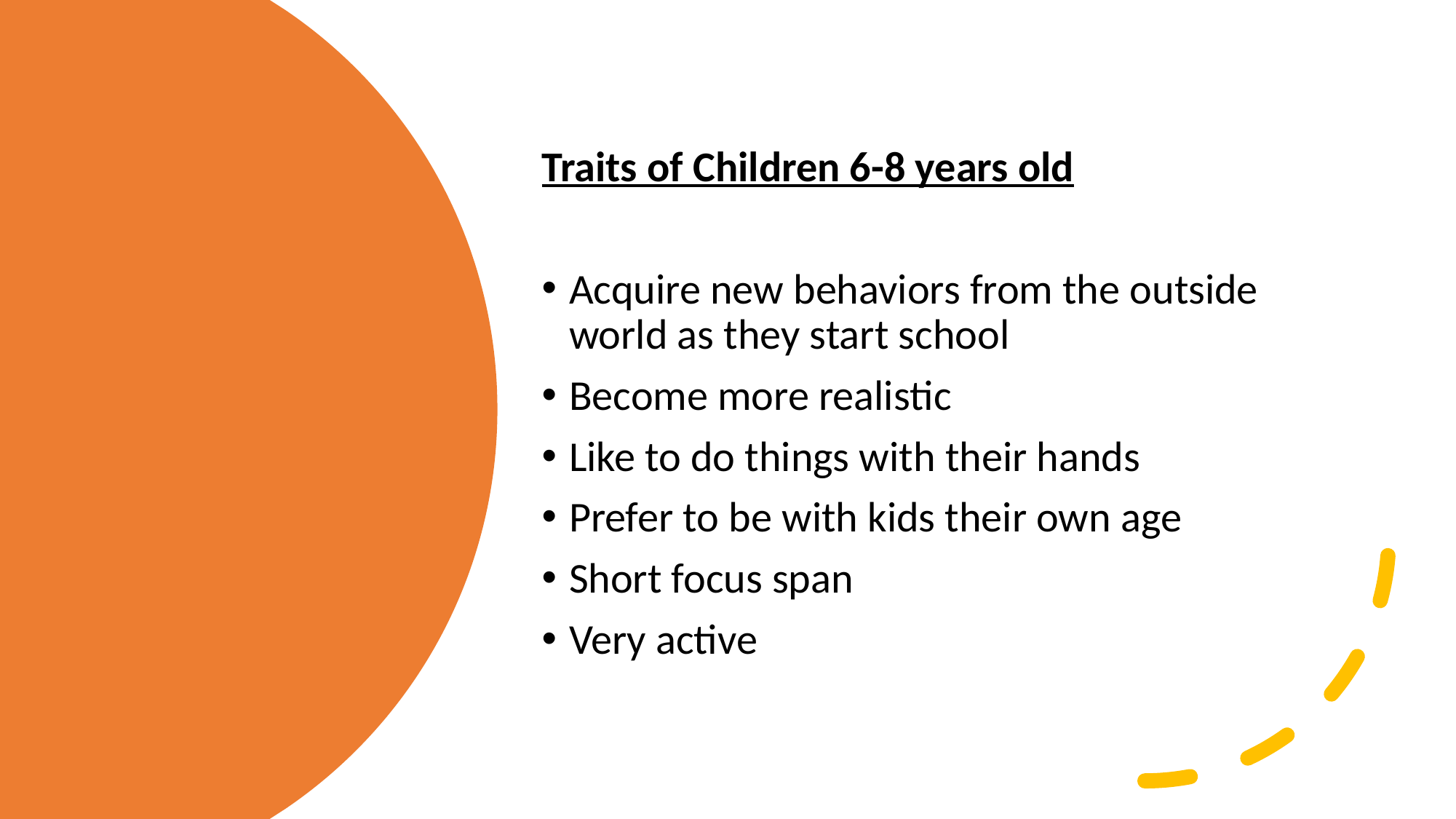

Traits of Children 6-8 years old

Acquire new behaviors from the outside world as they start school
Become more realistic
Like to do things with their hands
Prefer to be with kids their own age
Short focus span
Very active